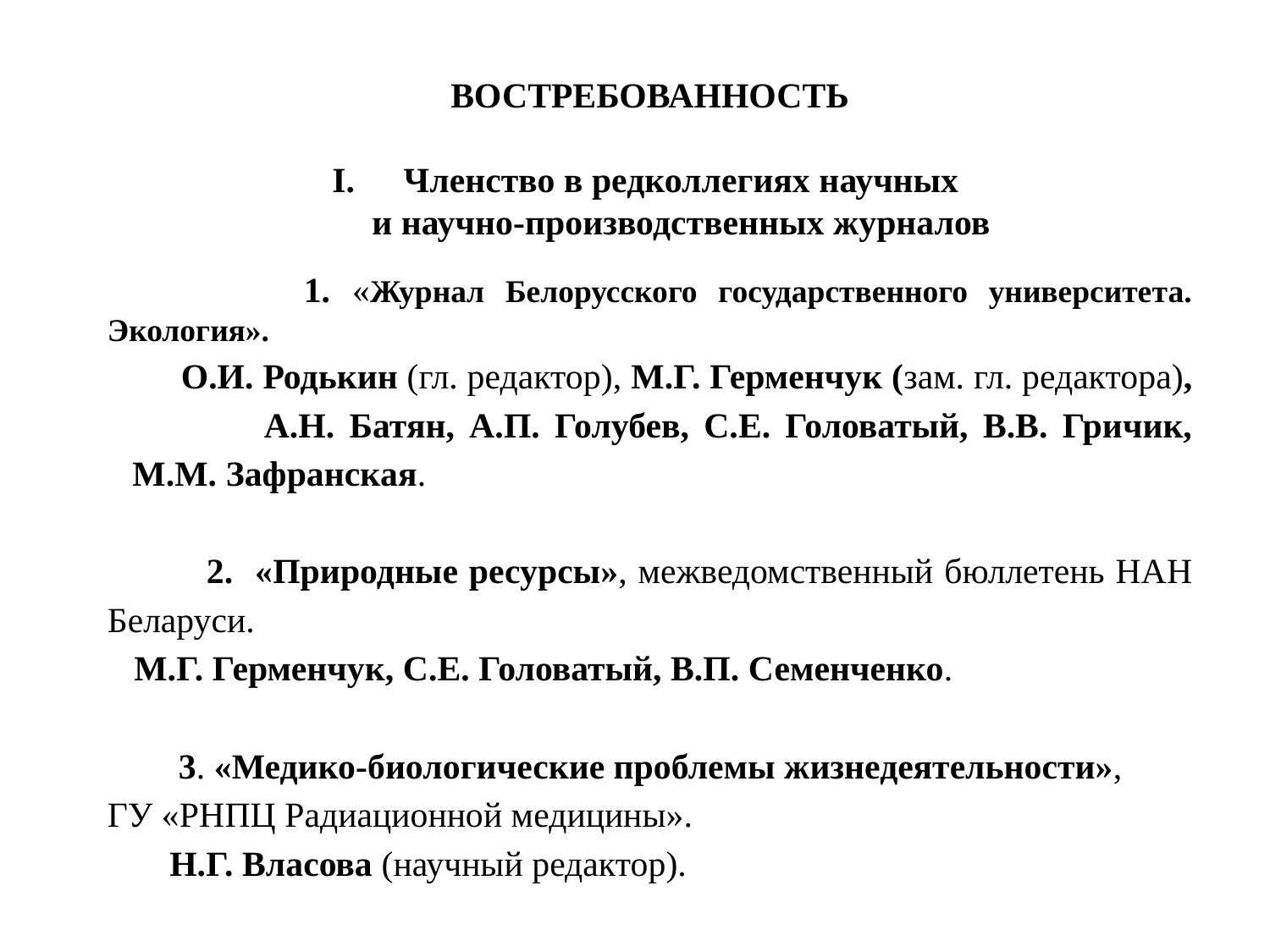

ВОСТРЕБОВАННОСТЬ

Членство в редколлегиях научных
       и научно-производственных журналов

         1. «Журнал Белорусского государственного университета. Экология».
        О.И. Родькин (гл. редактор), М.Г. Герменчук (зам. гл. редактора),          А.Н. Батян, А.П. Голубев, С.Е. Головатый, В.В. Гричик, М.М. Зафранская.

         2.  «Природные ресурсы», межведомственный бюллетень НАН Беларуси.
   М.Г. Герменчук, С.Е. Головатый, В.П. Семенченко.

        3. «Медико-биологические проблемы жизнедеятельности»,
ГУ «РНПЦ Радиационной медицины».
       Н.Г. Власова (научный редактор).